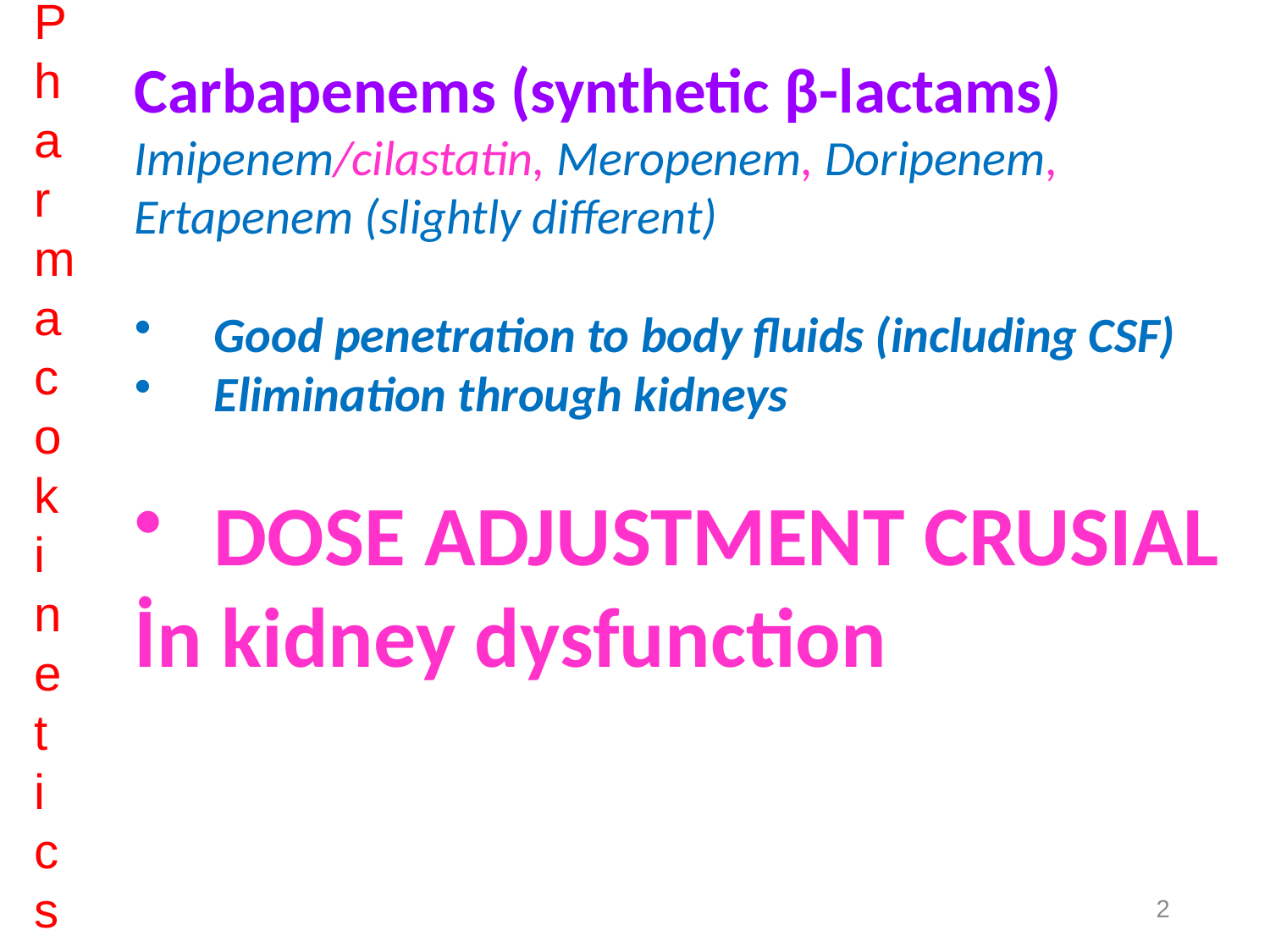

Pharmacokinetics
Carbapenems (synthetic β-lactams)
Imipenem/cilastatin, Meropenem, Doripenem,
Ertapenem (slightly different)

Good penetration to body fluids (including CSF)
Elimination through kidneys

DOSE ADJUSTMENT CRUSIAL
İn kidney dysfunction
2